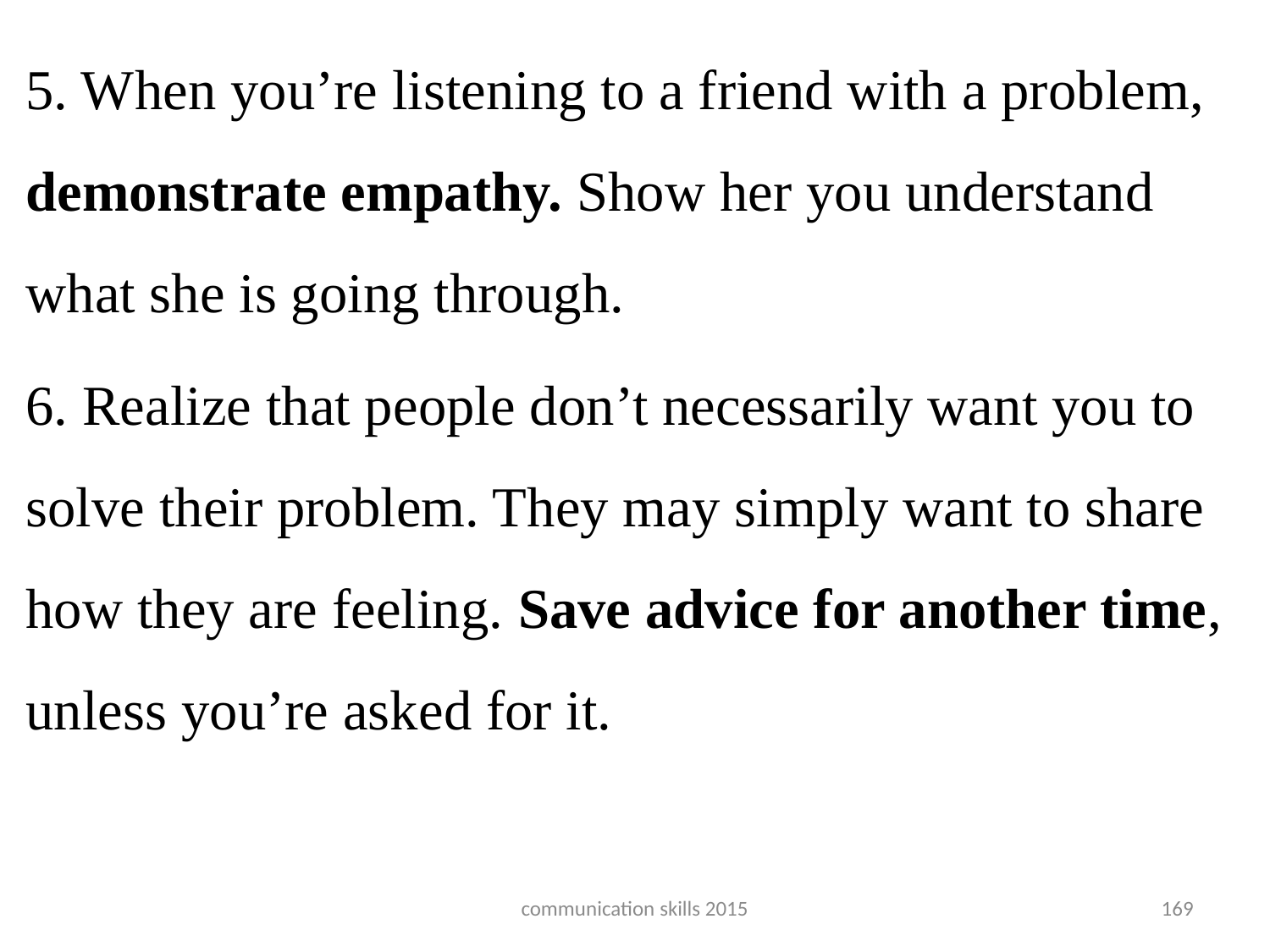

#
5. When you’re listening to a friend with a problem, demonstrate empathy. Show her you understand what she is going through.
6. Realize that people don’t necessarily want you to solve their problem. They may simply want to share how they are feeling. Save advice for another time, unless you’re asked for it.

communication skills 2015
169